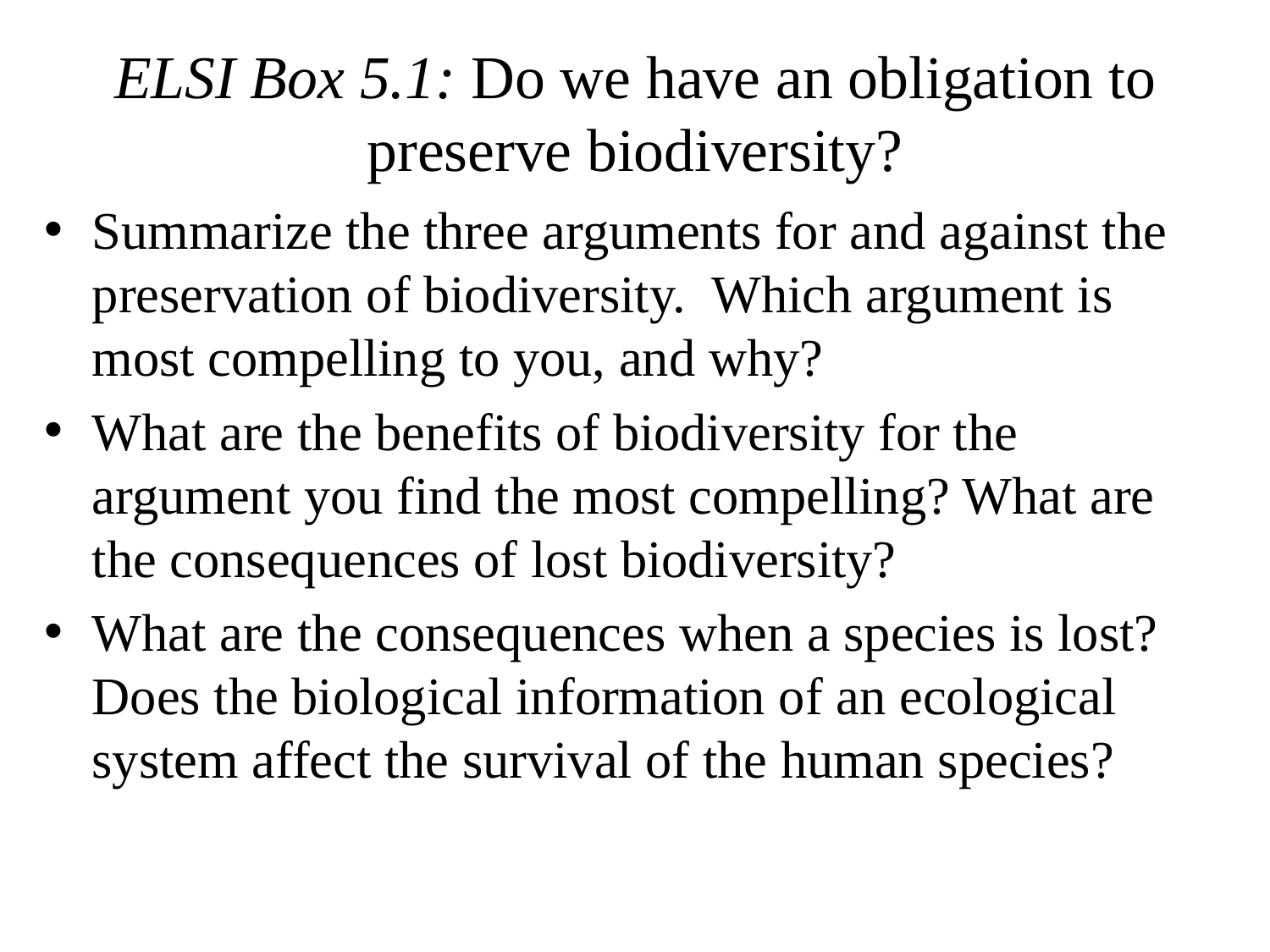

# ELSI Box 5.1: Do we have an obligation to preserve biodiversity?
Summarize the three arguments for and against the preservation of biodiversity.  Which argument is most compelling to you, and why?
What are the benefits of biodiversity for the argument you find the most compelling? What are the consequences of lost biodiversity?
What are the consequences when a species is lost?  Does the biological information of an ecological system affect the survival of the human species?